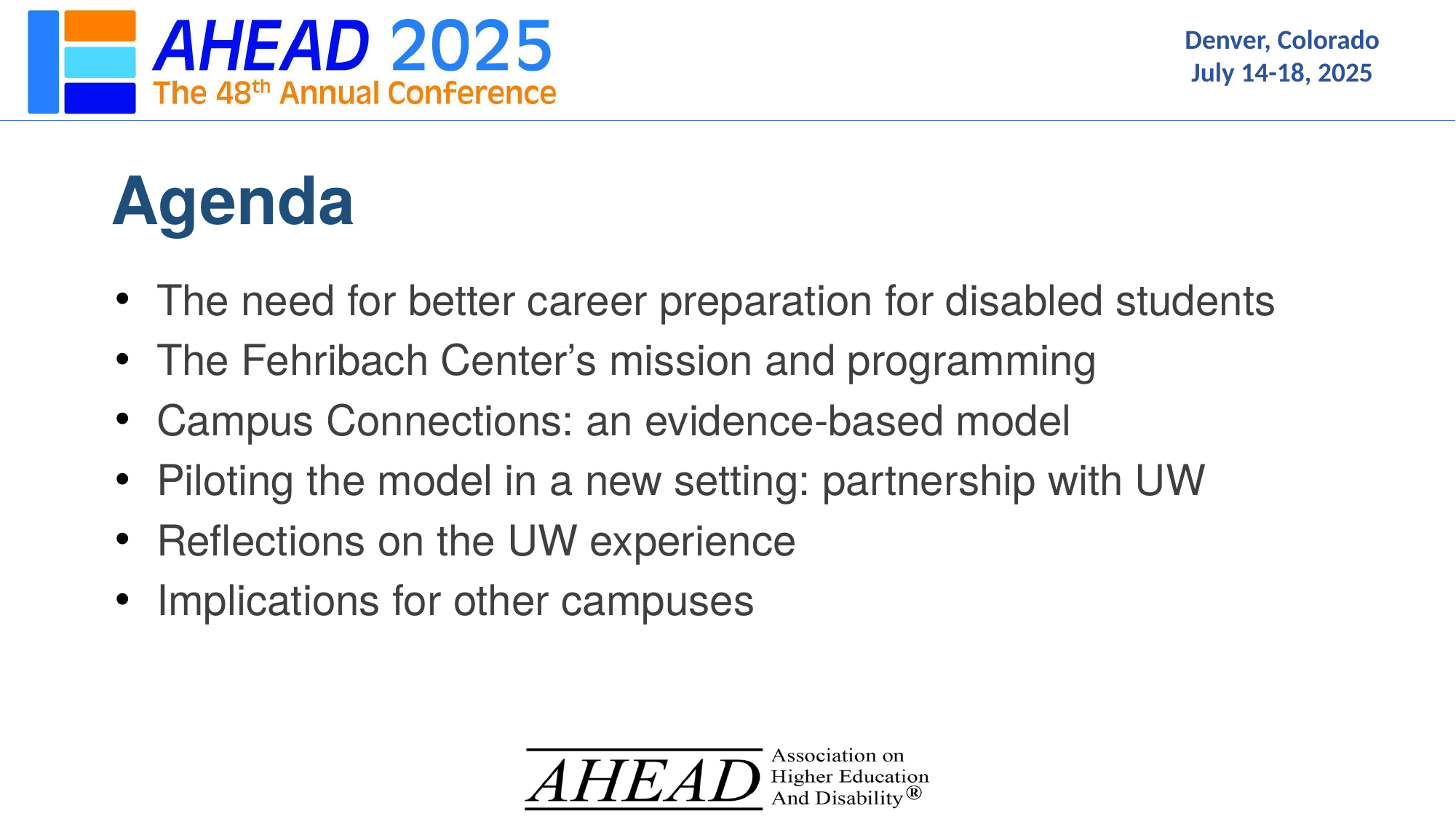

# Agenda
The need for better career preparation for disabled students
The Fehribach Center’s mission and programming
Campus Connections: an evidence-based model
Piloting the model in a new setting: partnership with UW
Reflections on the UW experience
Implications for other campuses